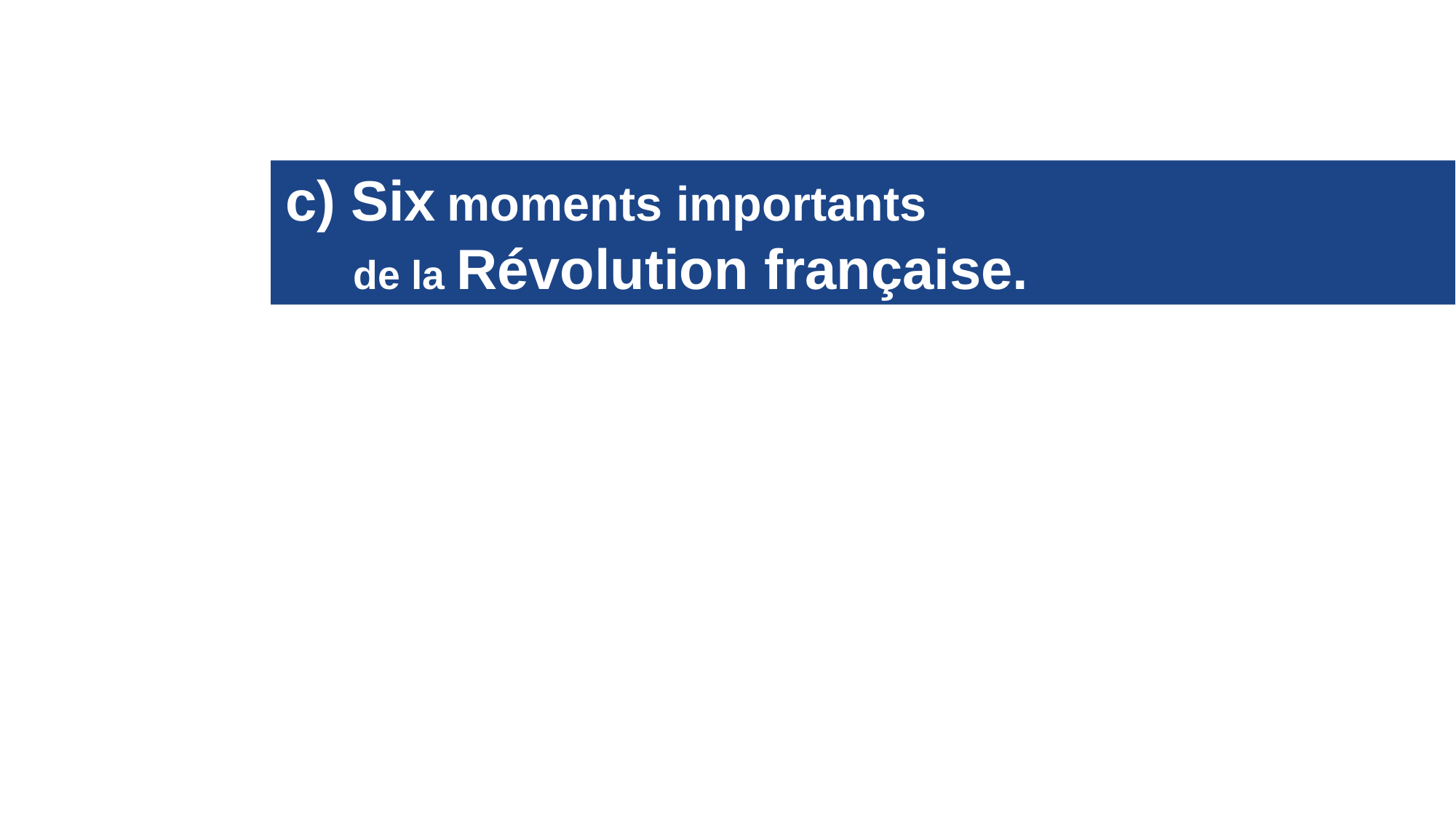

c) Six moments importants
      de la Révolution française.